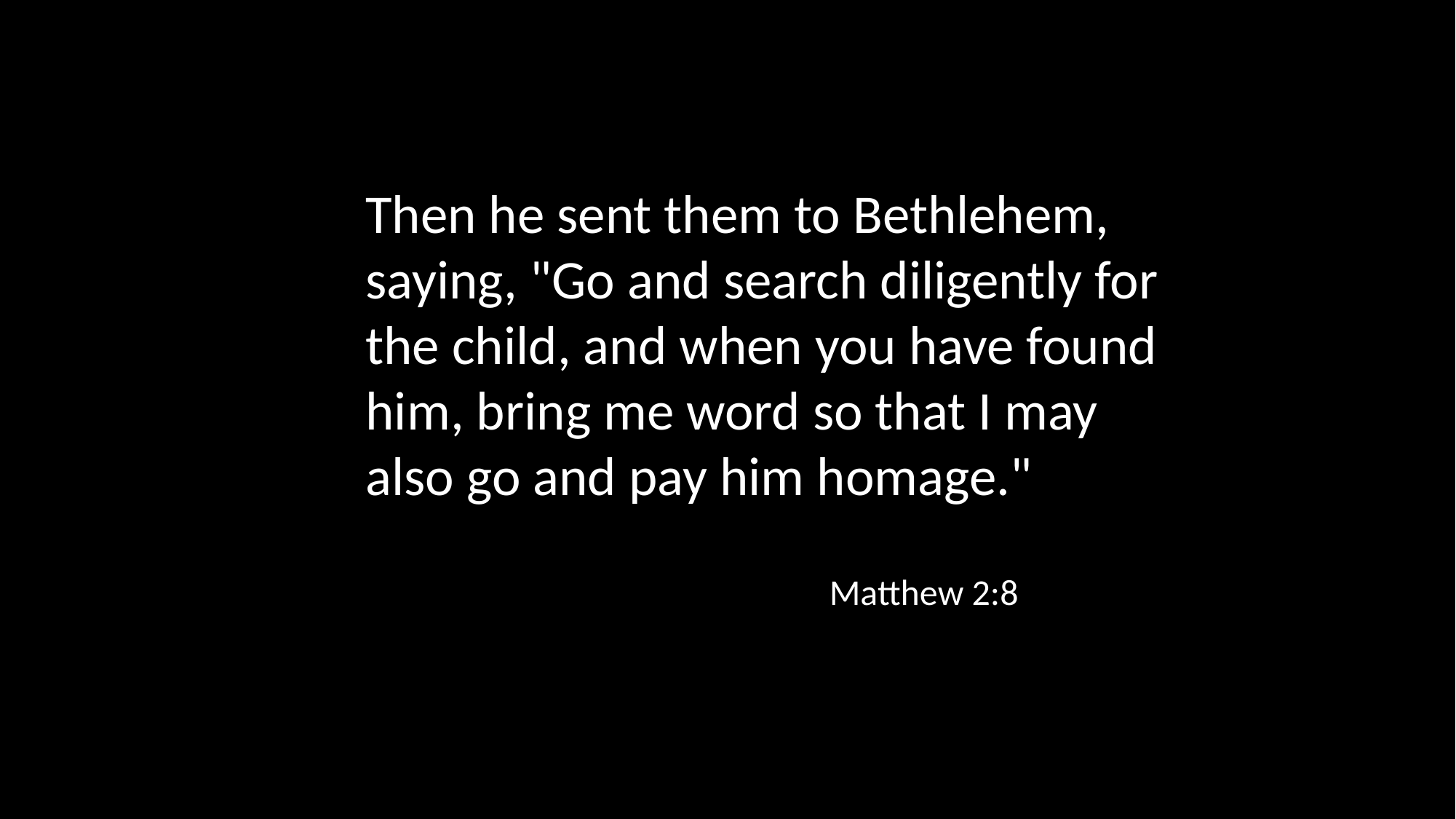

Then he sent them to Bethlehem, saying, "Go and search diligently for the child, and when you have found him, bring me word so that I may also go and pay him homage."
Matthew 2:8